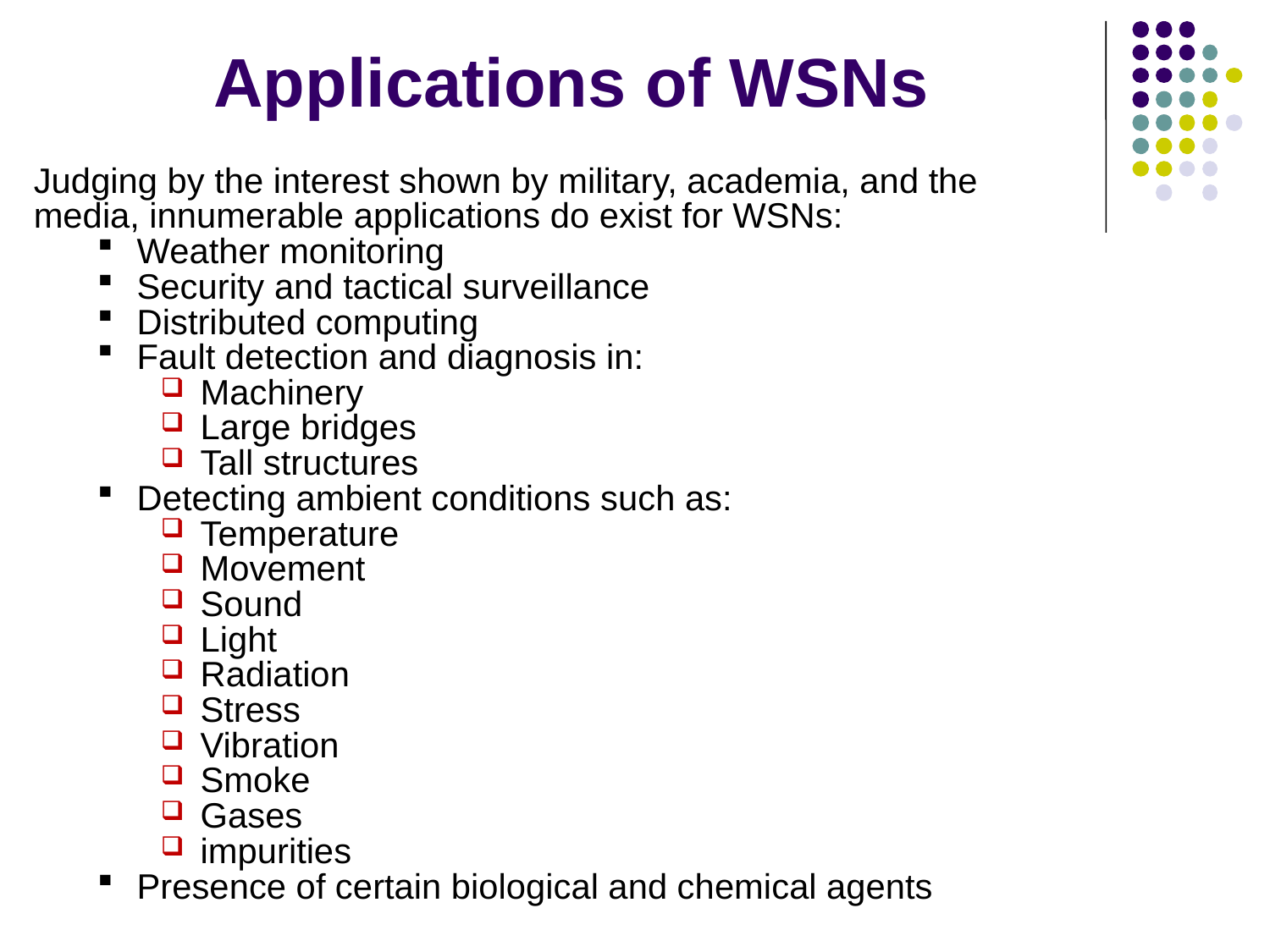

Applications of WSNs
Judging by the interest shown by military, academia, and the media, innumerable applications do exist for WSNs:
Weather monitoring
Security and tactical surveillance
Distributed computing
Fault detection and diagnosis in:
Machinery
Large bridges
Tall structures
Detecting ambient conditions such as:
Temperature
Movement
Sound
Light
Radiation
Stress
Vibration
Smoke
Gases
impurities
Presence of certain biological and chemical agents